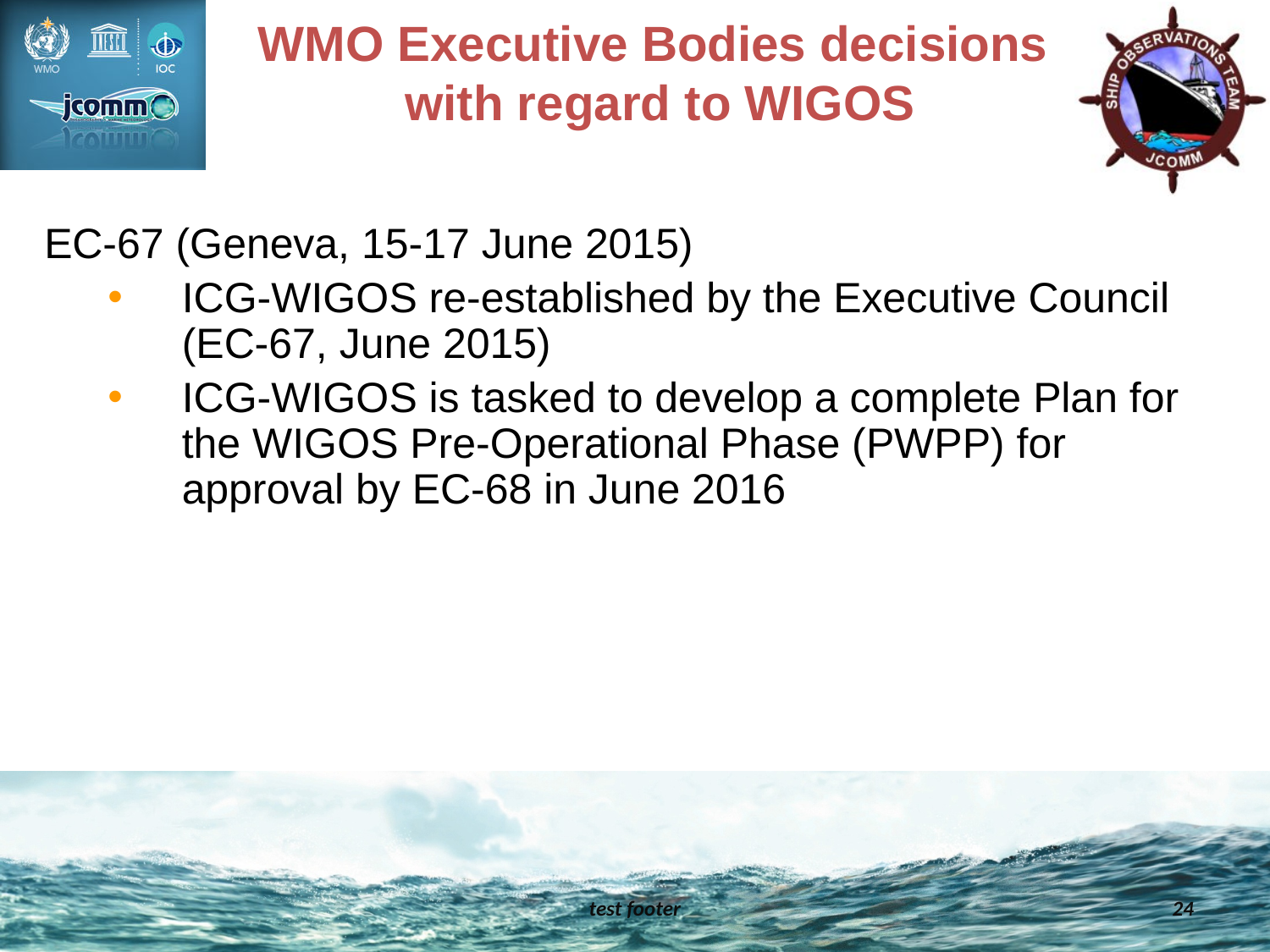

WMO Executive Bodies decisions
with regard to WIGOS
EC-67 (Geneva, 15-17 June 2015)
ICG-WIGOS re-established by the Executive Council (EC-67, June 2015)
ICG-WIGOS is tasked to develop a complete Plan for the WIGOS Pre-Operational Phase (PWPP) for approval by EC-68 in June 2016

test footer
24